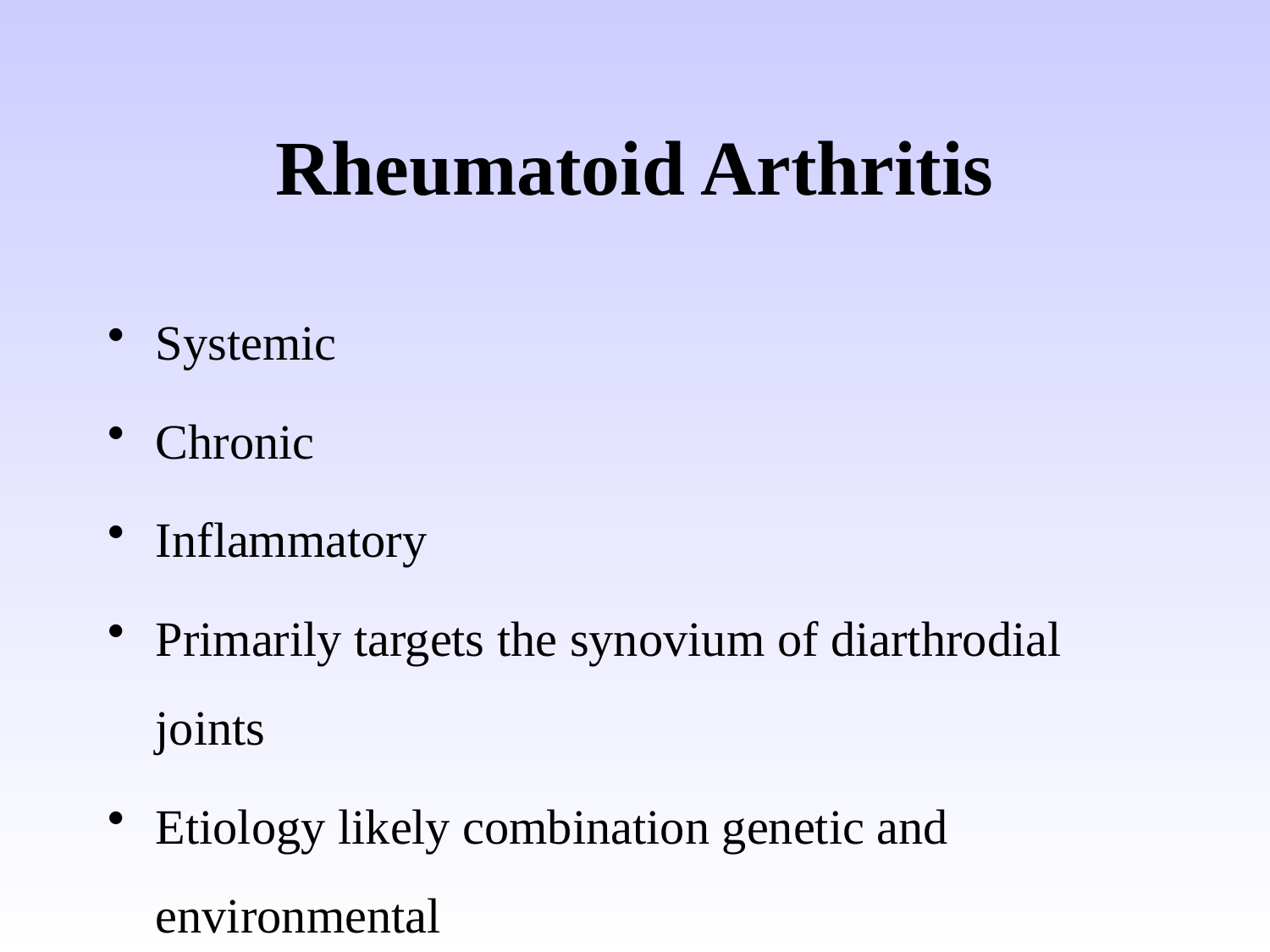

# Rheumatoid Arthritis
Systemic
Chronic
Inflammatory
Primarily targets the synovium of diarthrodial joints
Etiology likely combination genetic and environmental